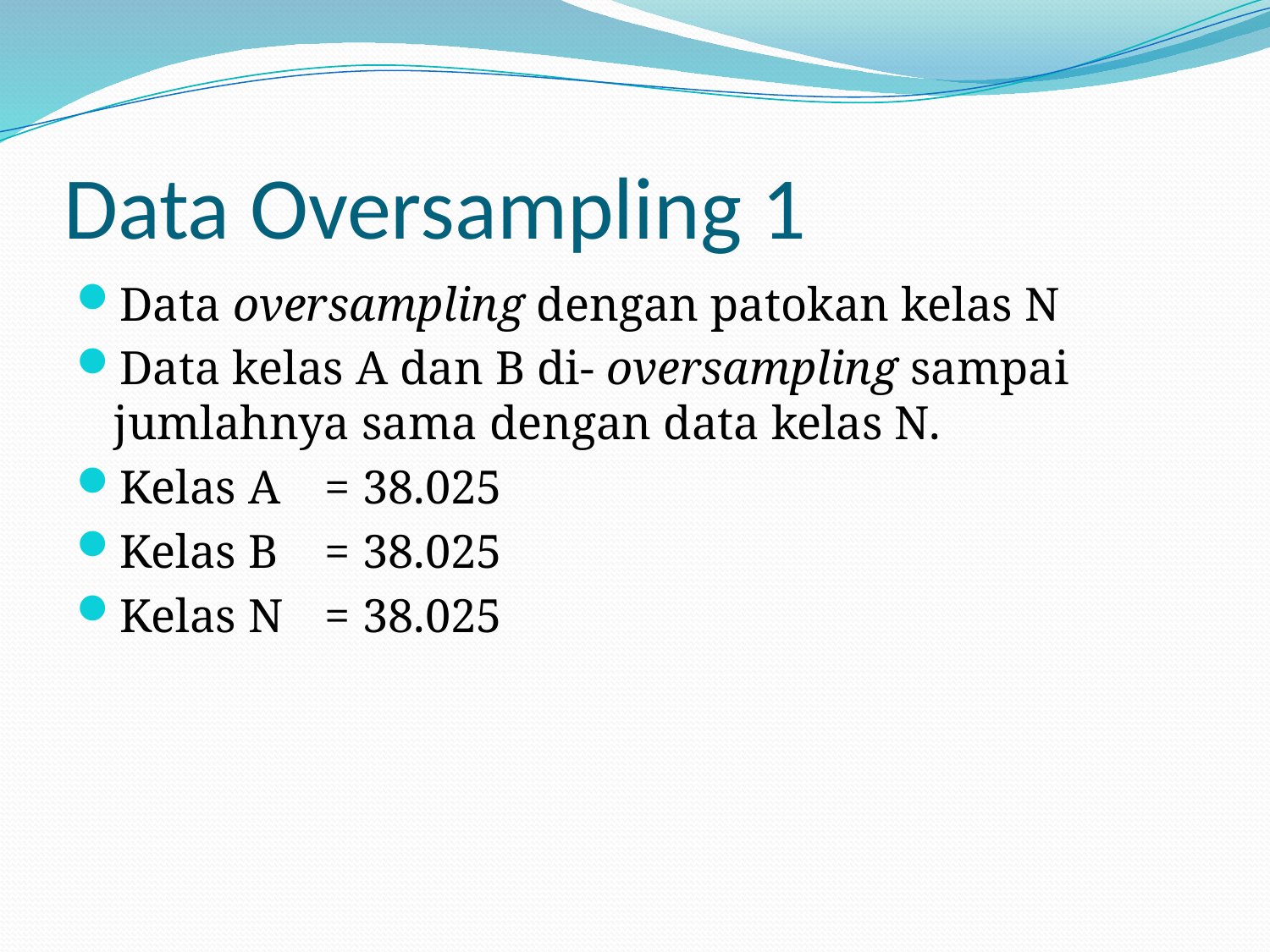

# Data Oversampling 1
Data oversampling dengan patokan kelas N
Data kelas A dan B di- oversampling sampai jumlahnya sama dengan data kelas N.
Kelas A 	= 38.025
Kelas B 	= 38.025
Kelas N 	= 38.025